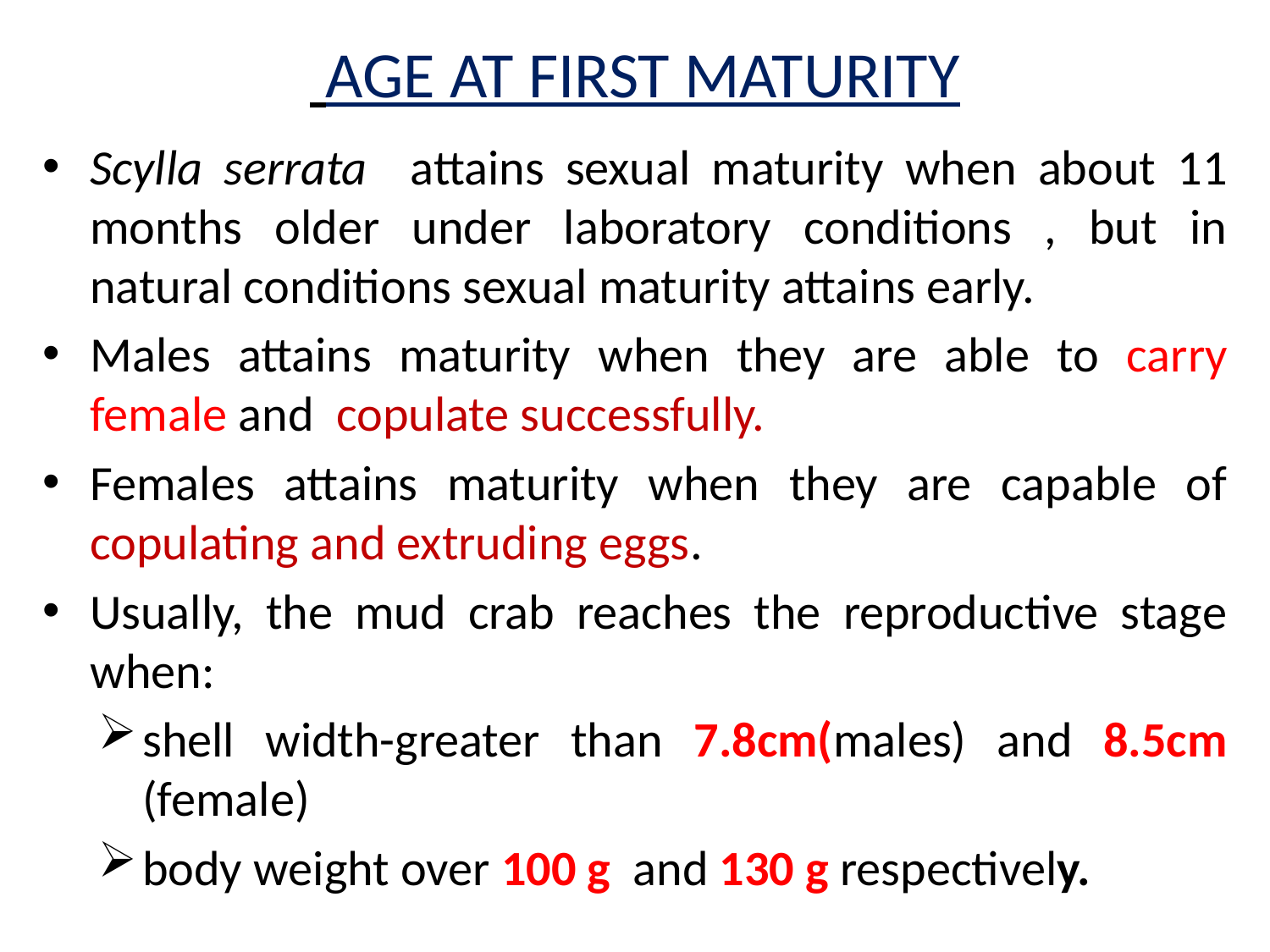

# AGE AT FIRST MATURITY
Scylla serrata  attains sexual maturity when about 11 months older under laboratory conditions , but in natural conditions sexual maturity attains early.
Males attains maturity when they are able to carry female and  copulate successfully.
Females attains maturity when they are capable of copulating and extruding eggs.
Usually, the mud crab reaches the reproductive stage when:
shell width-greater than 7.8cm(males) and 8.5cm (female)
body weight over 100 g  and 130 g respectively.